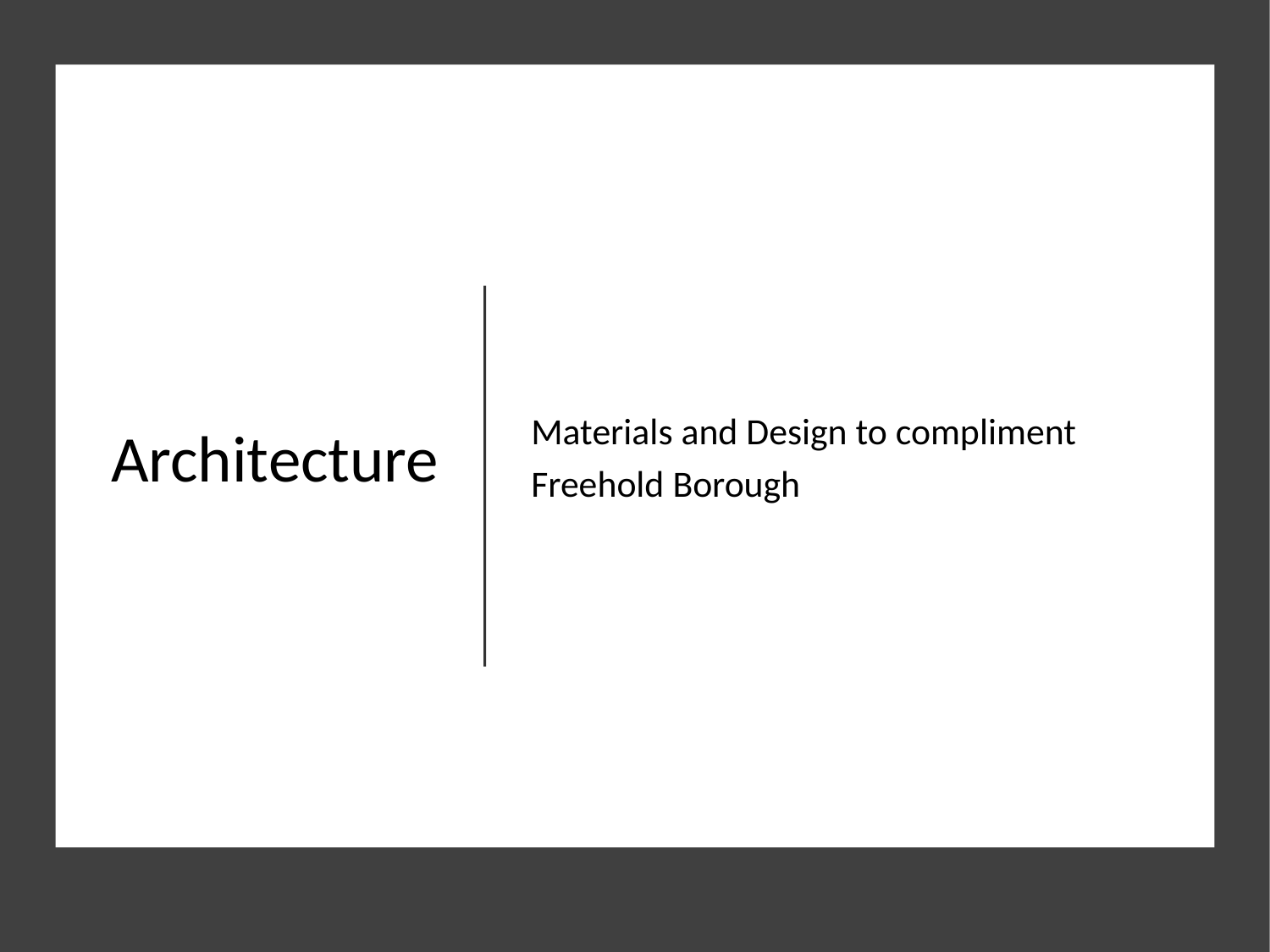

# Architecture
Materials and Design to compliment
Freehold Borough